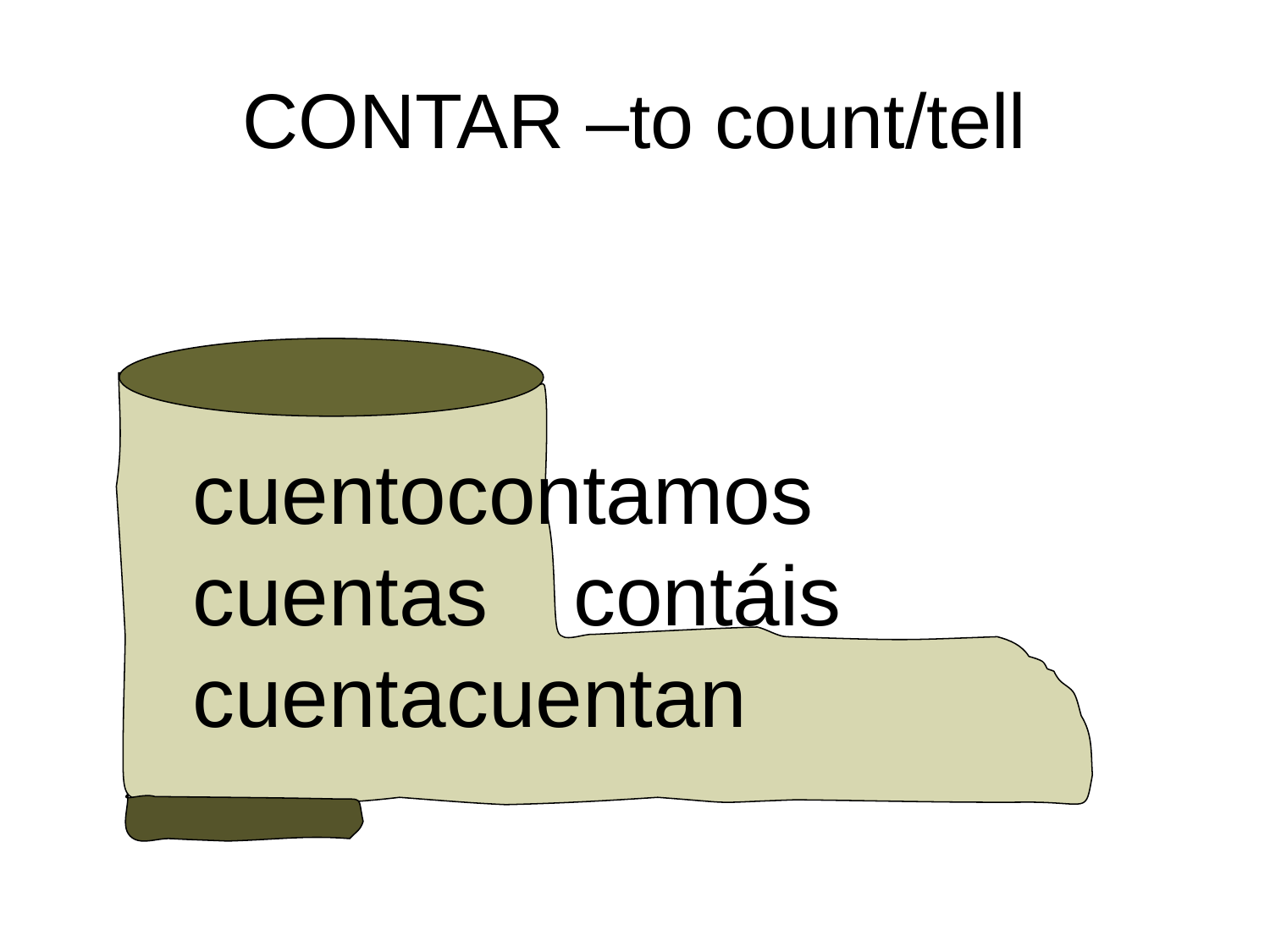

# CONTAR –to count/tell

cuento	contamos
cuentas	contáis
cuenta	cuentan